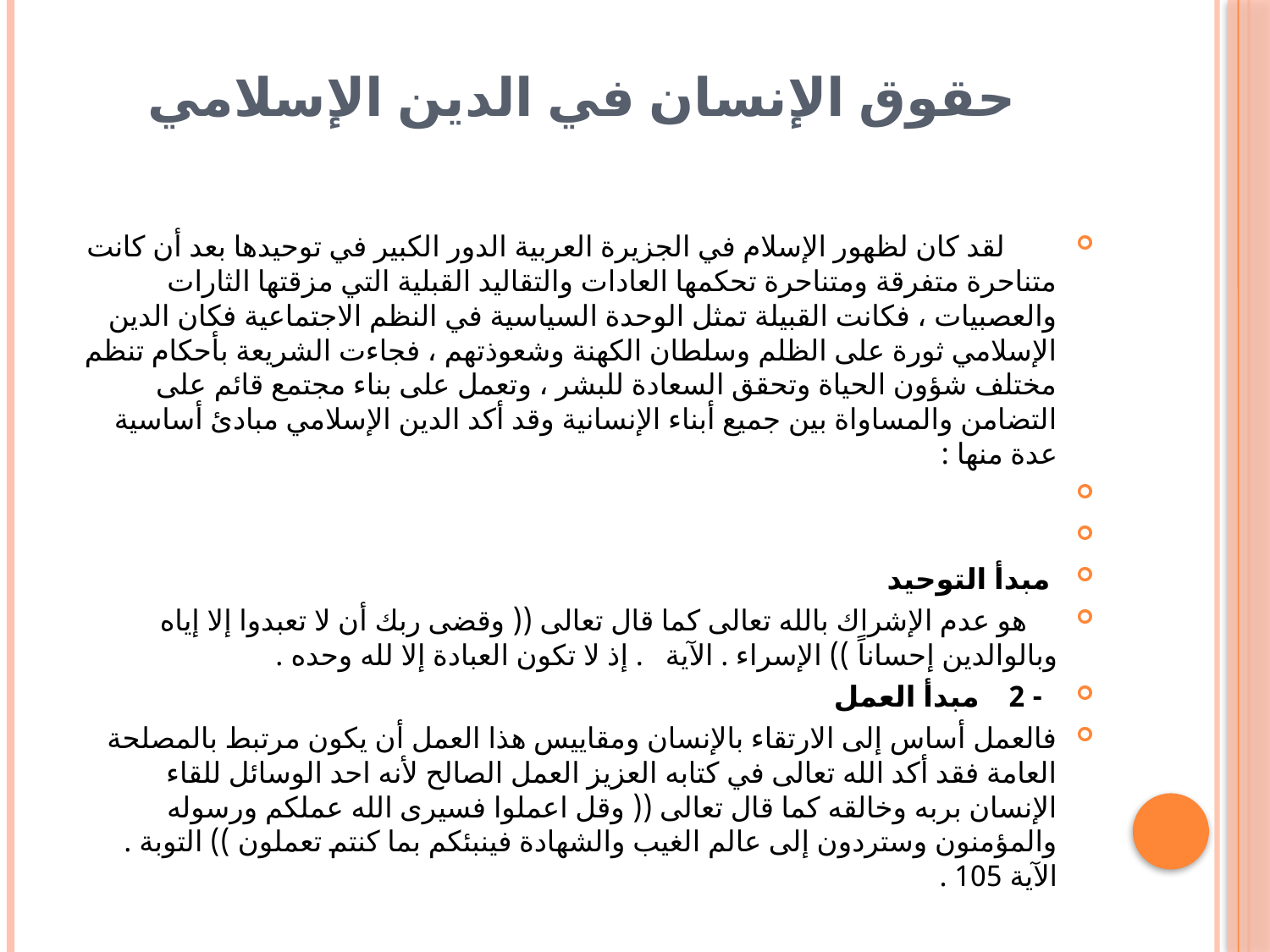

# حقوق الإنسان في الدين الإسلامي
       لقد كان لظهور الإسلام في الجزيرة العربية الدور الكبير في توحيدها بعد أن كانت متناحرة متفرقة ومتناحرة تحكمها العادات والتقاليد القبلية التي مزقتها الثارات والعصبيات ، فكانت القبيلة تمثل الوحدة السياسية في النظم الاجتماعية فكان الدين الإسلامي ثورة على الظلم وسلطان الكهنة وشعوذتهم ، فجاءت الشريعة بأحكام تنظم مختلف شؤون الحياة وتحقق السعادة للبشر ، وتعمل على بناء مجتمع قائم على التضامن والمساواة بين جميع أبناء الإنسانية وقد أكد الدين الإسلامي مبادئ أساسية عدة منها :

 مبدأ التوحيد
    هو عدم الإشراك بالله تعالى كما قال تعالى (( وقضى ربك أن لا تعبدوا إلا إياه وبالوالدين إحساناً )) الإسراء . الآية   . إذ لا تكون العبادة إلا لله وحده .
  - 2    مبدأ العمل
فالعمل أساس إلى الارتقاء بالإنسان ومقاييس هذا العمل أن يكون مرتبط بالمصلحة العامة فقد أكد الله تعالى في كتابه العزيز العمل الصالح لأنه احد الوسائل للقاء الإنسان بربه وخالقه كما قال تعالى (( وقل اعملوا فسيرى الله عملكم ورسوله والمؤمنون وستردون إلى عالم الغيب والشهادة فينبئكم بما كنتم تعملون )) التوبة . الآية 105 .